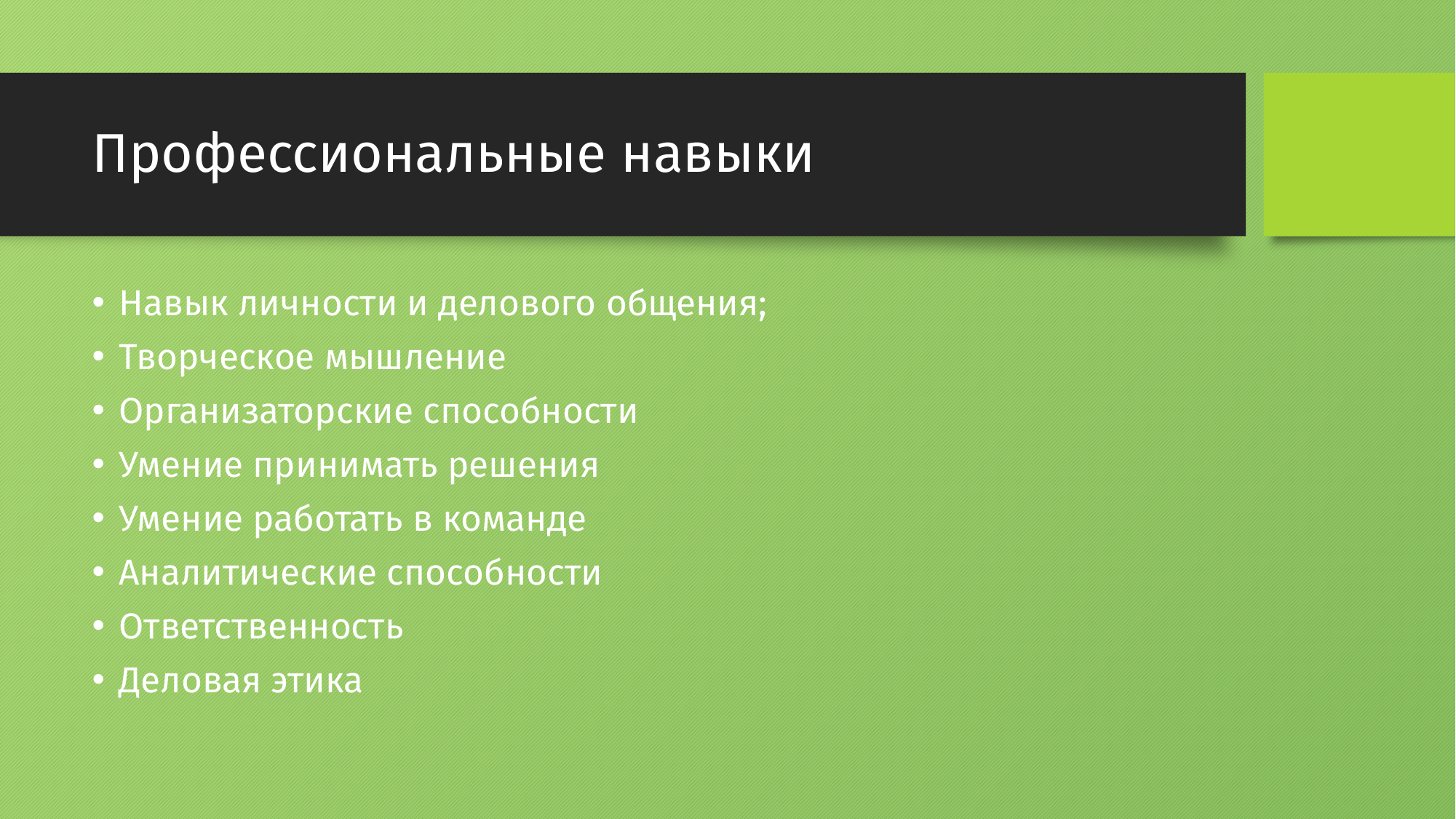

# Профессиональные навыки
Навык личности и делового общения;
Творческое мышление
Организаторские способности
Умение принимать решения
Умение работать в команде
Аналитические способности
Ответственность
Деловая этика